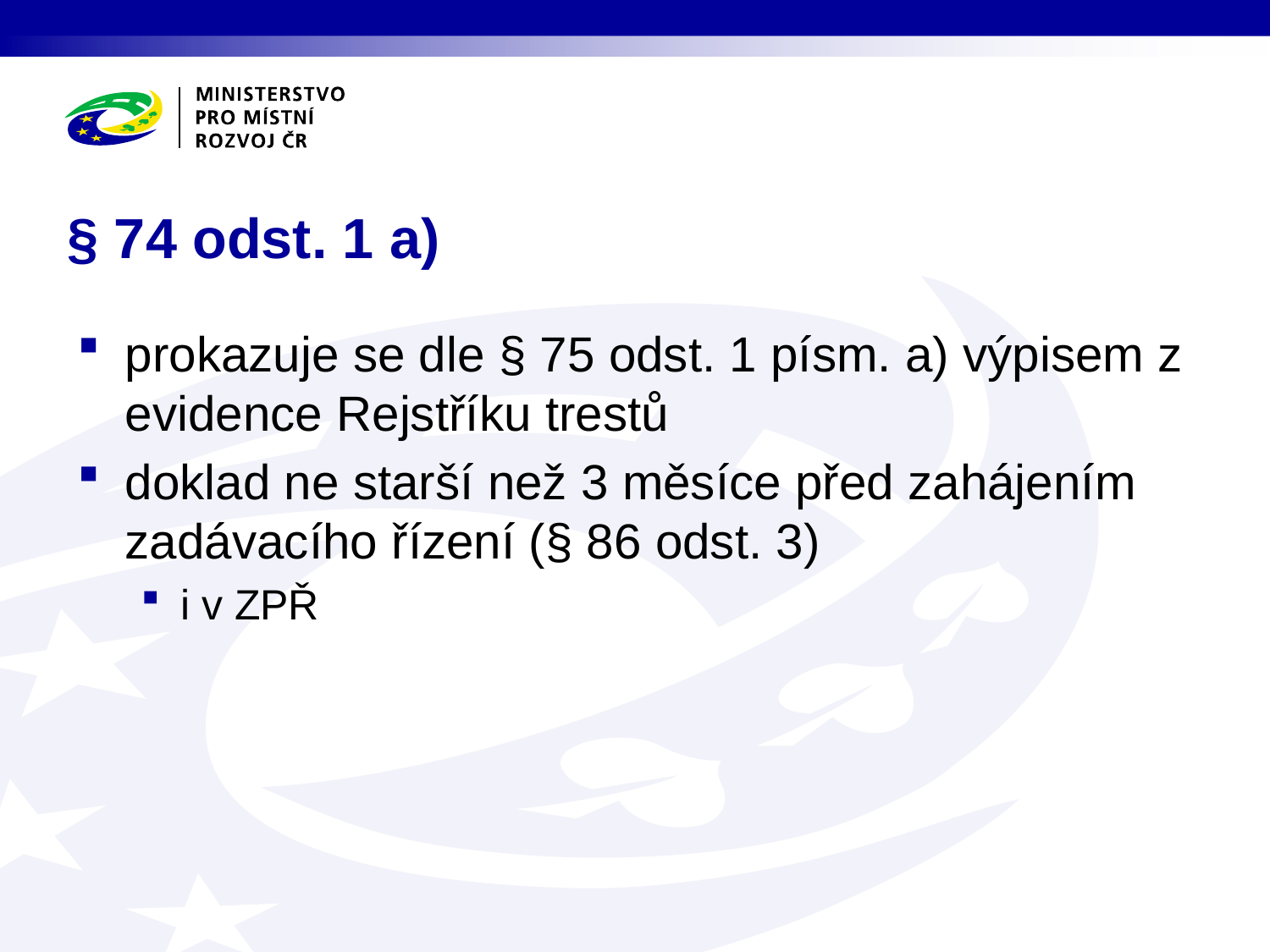

# § 74 odst. 1 a)
prokazuje se dle § 75 odst. 1 písm. a) výpisem z evidence Rejstříku trestů
doklad ne starší než 3 měsíce před zahájením zadávacího řízení (§ 86 odst. 3)
i v ZPŘ